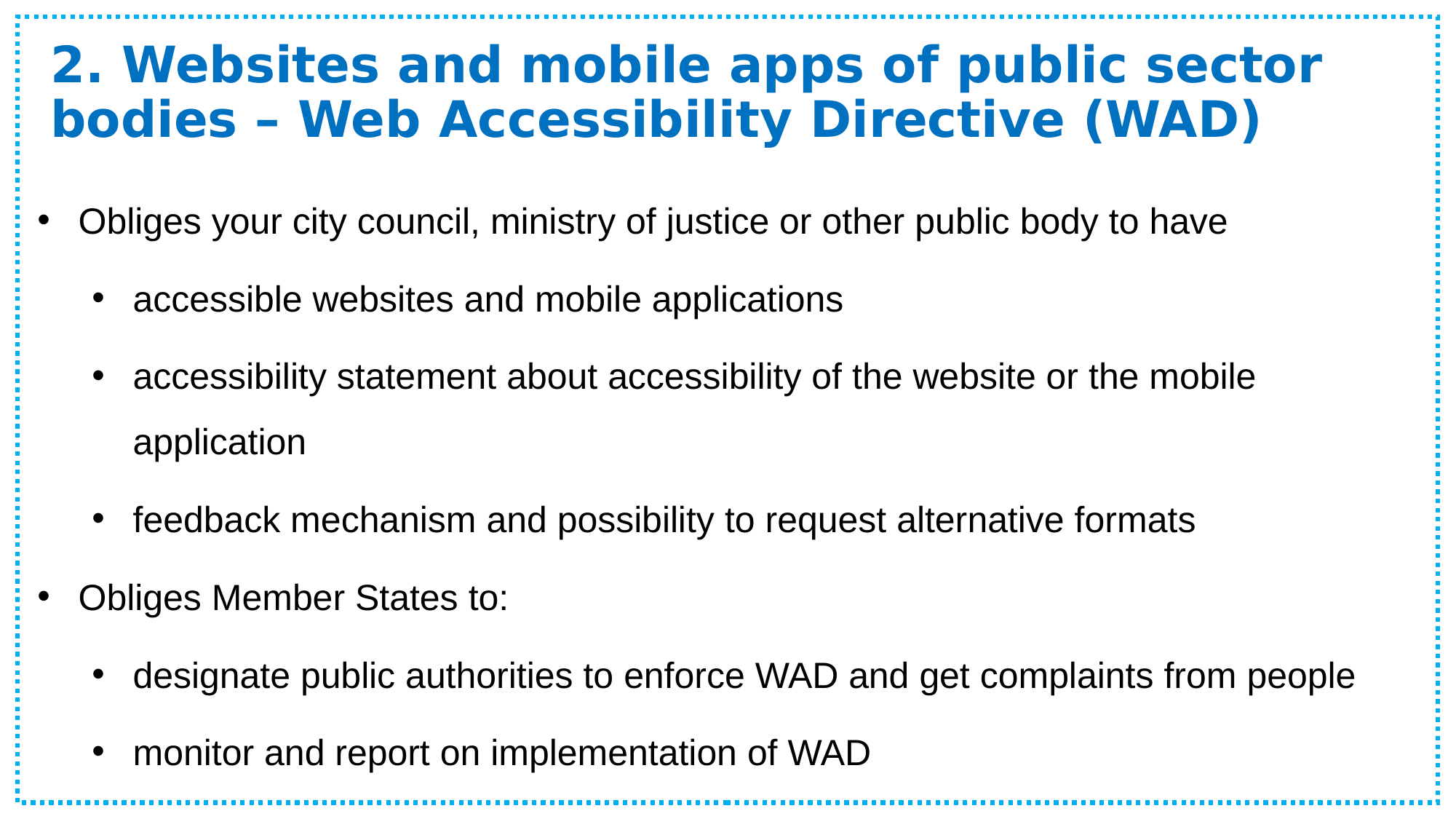

# 2. Websites and mobile apps of public sector bodies – Web Accessibility Directive (WAD)
Obliges your city council, ministry of justice or other public body to have
accessible websites and mobile applications
accessibility statement about accessibility of the website or the mobile application
feedback mechanism and possibility to request alternative formats
Obliges Member States to:
designate public authorities to enforce WAD and get complaints from people
monitor and report on implementation of WAD